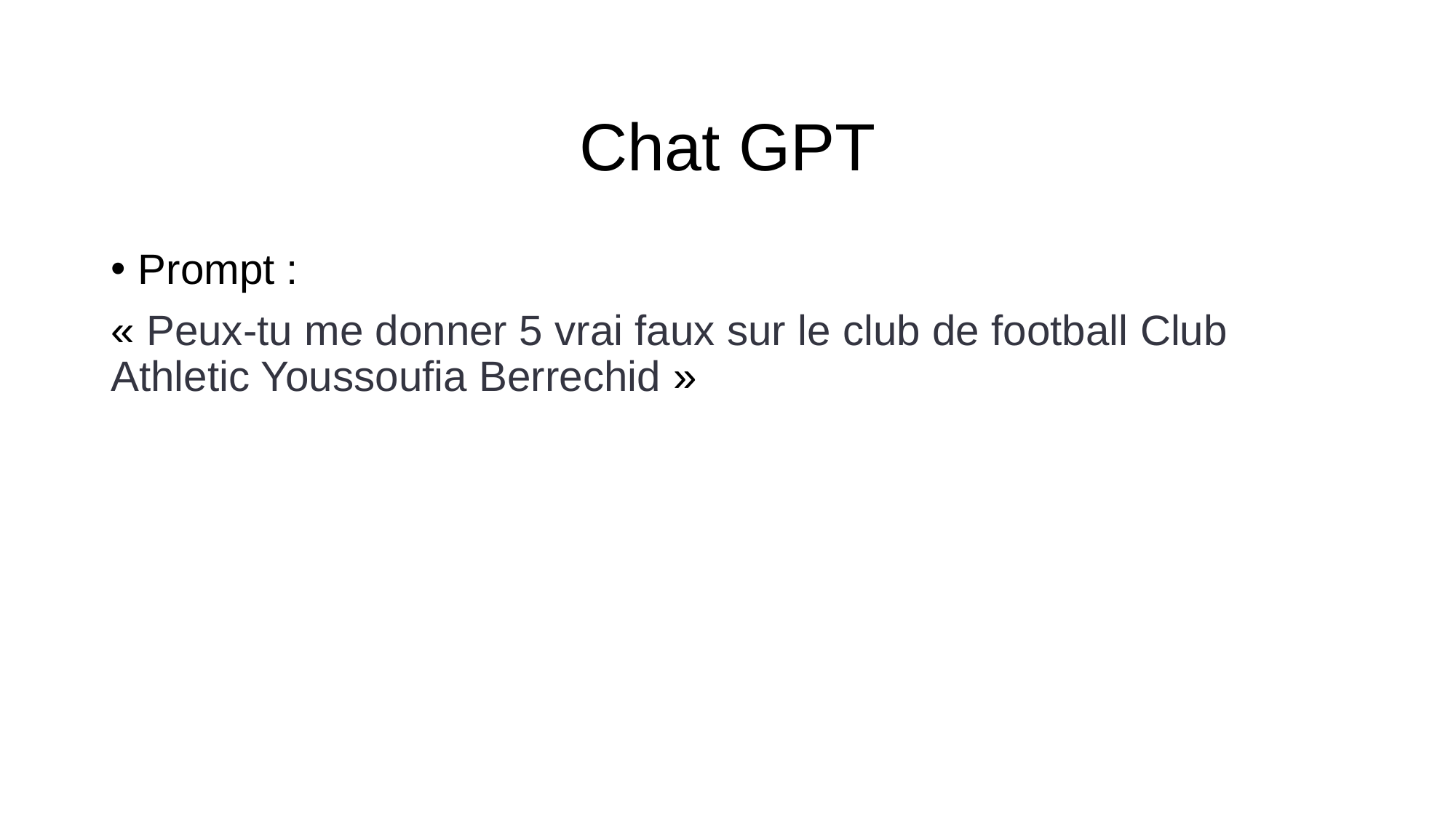

# Chat GPT
Prompt :
« Peux-tu me donner 5 vrai faux sur le club de football Club Athletic Youssoufia Berrechid »